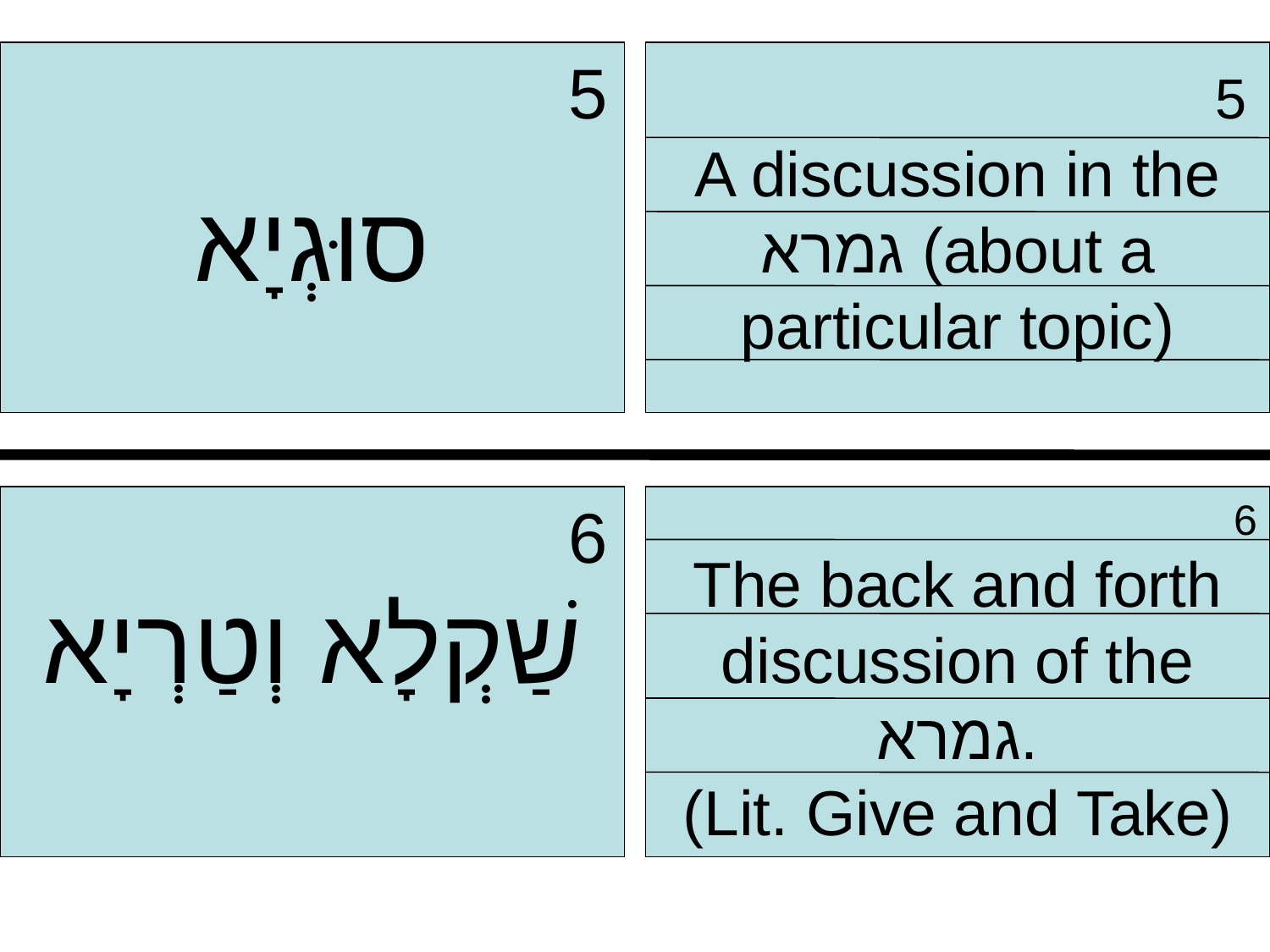

5

סוּגְיָא
                            5
A discussion in the גמרא (about a particular topic)

                            6
שַׁקְלָא וְטַרְיָא
                           6
The back and forth discussion of the גמרא.
(Lit. Give and Take)